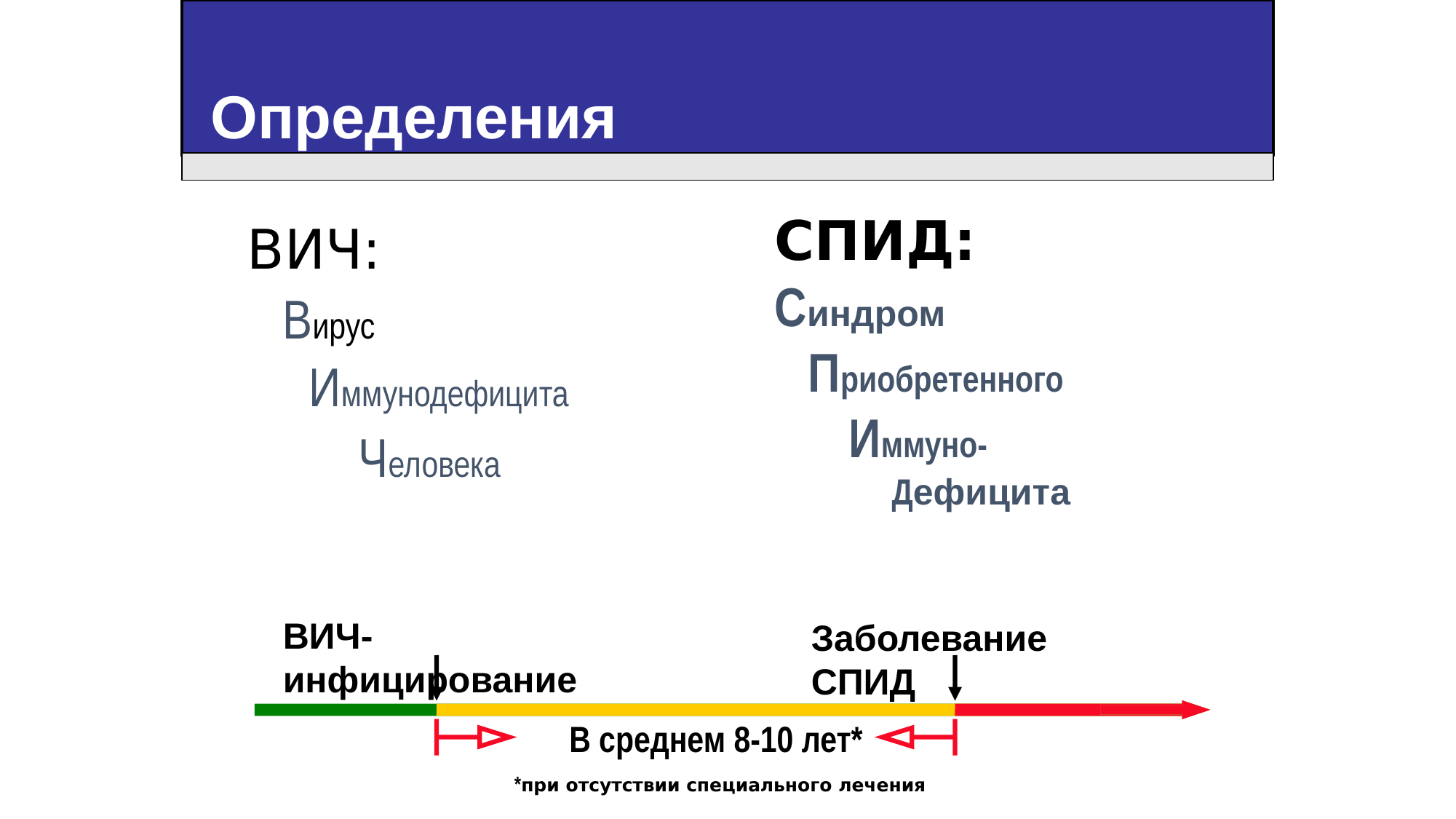

Определения

СПИД:
Синдром
    Приобретенного
      Иммуно-
              Дефицита
ВИЧ:
         Вирус
     Иммунодефицита

         Человека

ВИЧ-инфицирование
Заболевание СПИД

В среднем 8-10 лет*
*при отсутствии специального лечения